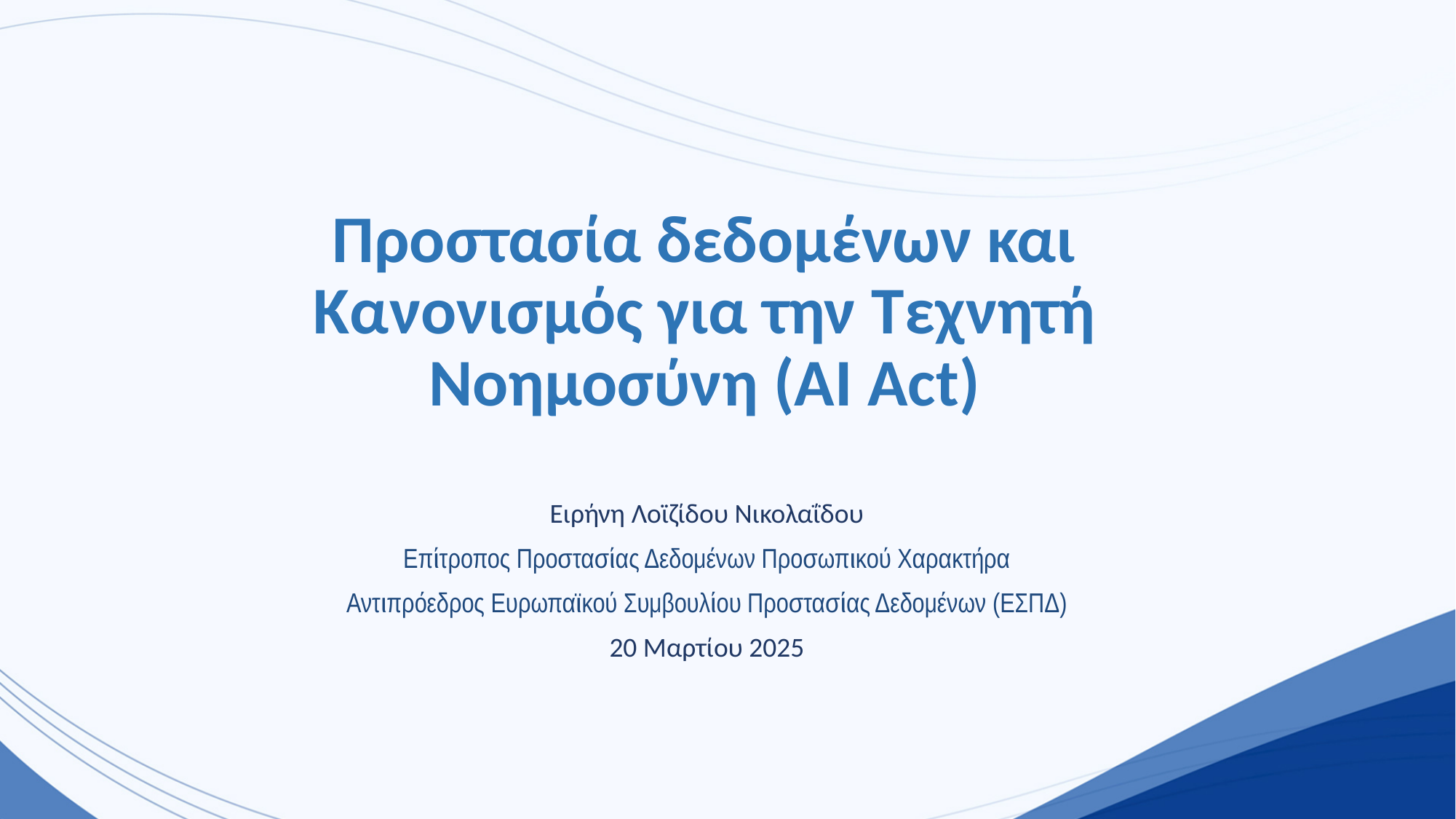

# Προστασία δεδομένων και Κανονισμός για την Tεχνητή Nοημοσύνη (AI Act)
Ειρήνη Λοϊζίδου Νικολαΐδου
Επίτροπος Προστασίας Δεδομένων Προσωπικού Χαρακτήρα
Αντιπρόεδρος Ευρωπαϊκού Συμβουλίου Προστασίας Δεδομένων (ΕΣΠΔ)
20 Μαρτίου 2025